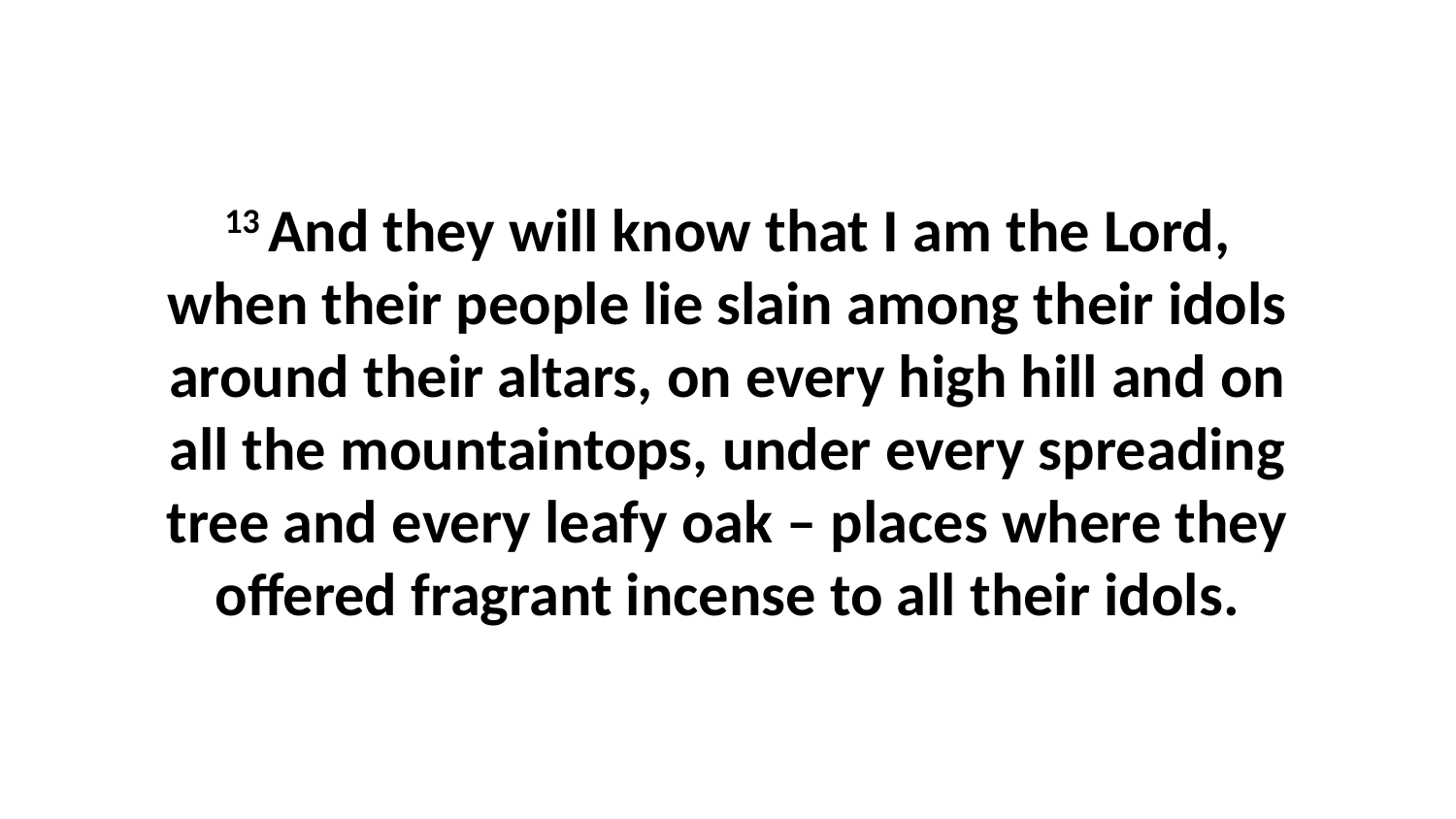

13 And they will know that I am the Lord, when their people lie slain among their idols around their altars, on every high hill and on all the mountaintops, under every spreading tree and every leafy oak – places where they offered fragrant incense to all their idols.